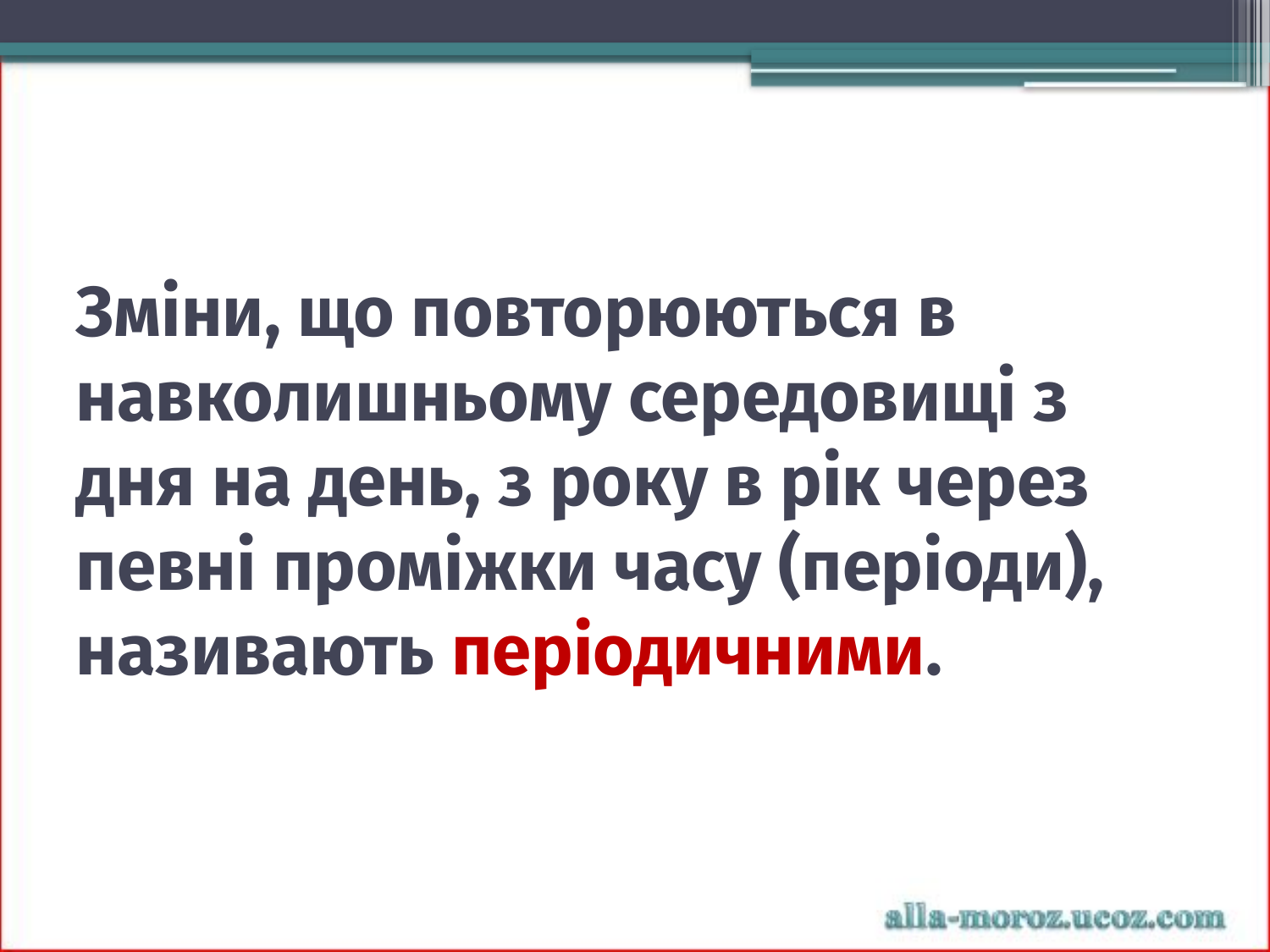

# Зміни, що повторюються в навколишньому середовищі з дня на день, з року в рік через певні проміжки часу (періоди), називають періодичними.